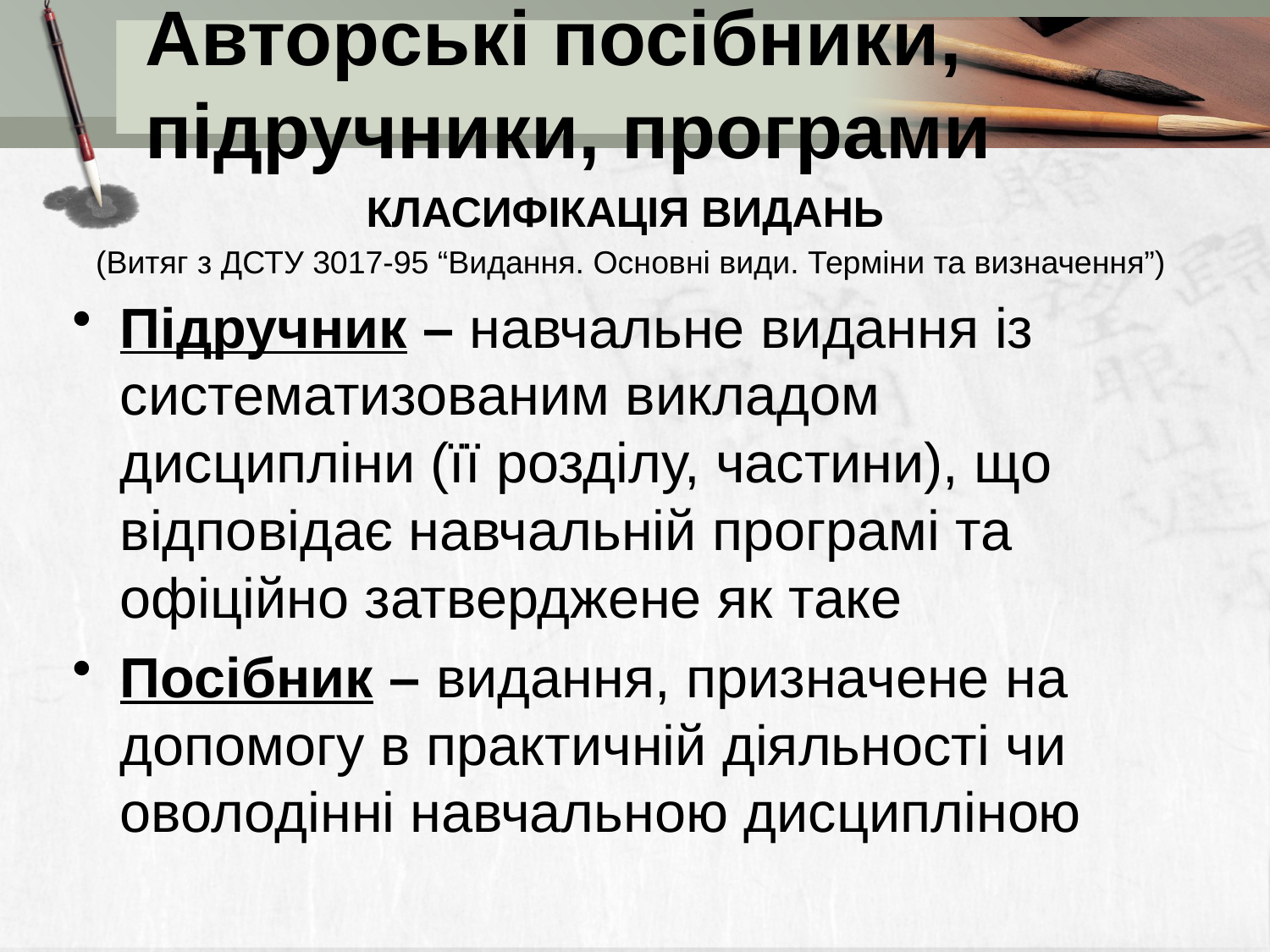

# Авторські посібники, підручники, програми
КЛАСИФІКАЦІЯ ВИДАНЬ
(Витяг з ДСТУ 3017-95 “Видання. Основні види. Терміни та визначення”)
Підручник – навчальне видання із систематизованим викладом дисципліни (її розділу, частини), що відповідає навчальній програмі та офіційно затверджене як таке
Посібник – видання, призначене на допомогу в практичній діяльності чи оволодінні навчальною дисципліною